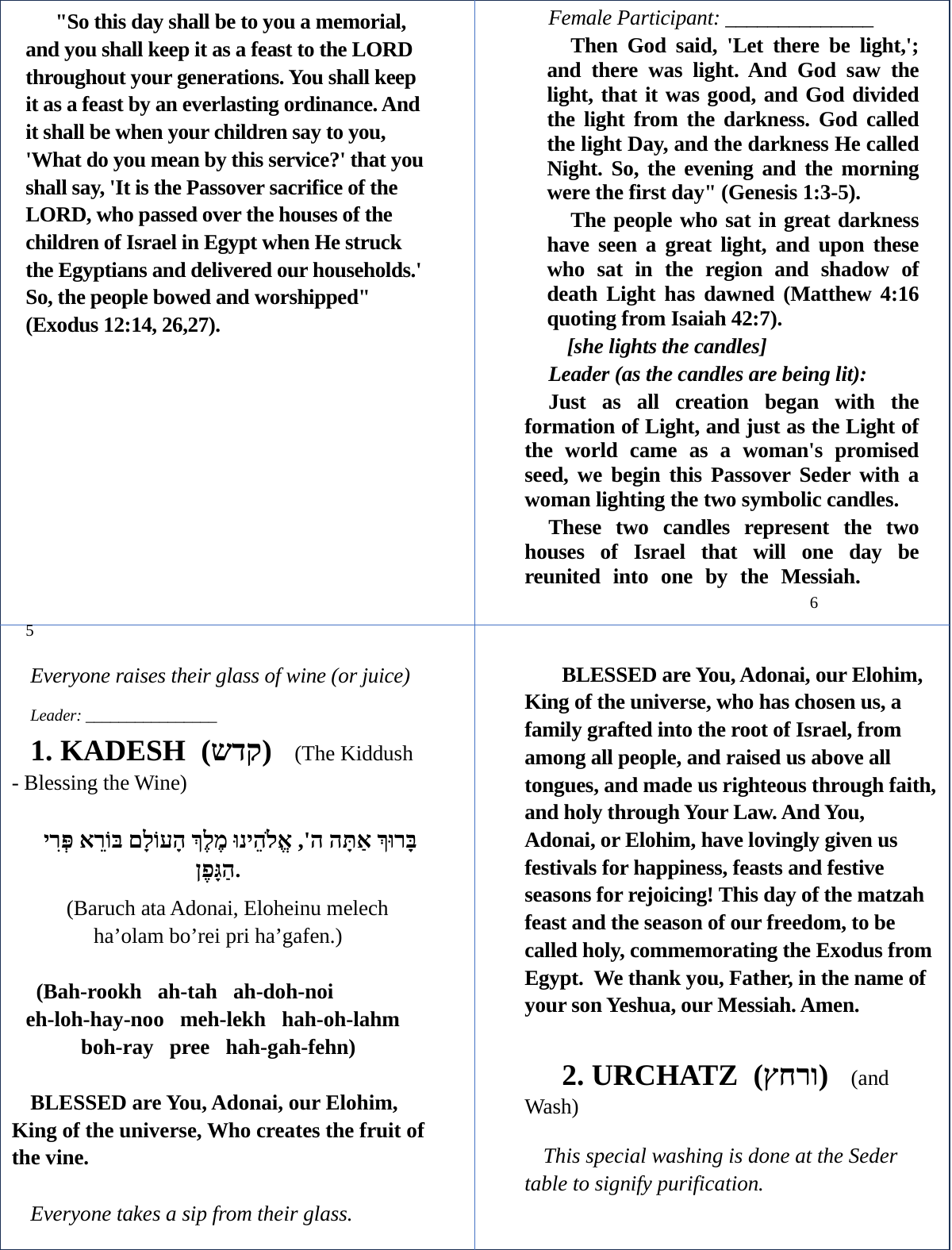

"So this day shall be to you a memorial, and you shall keep it as a feast to the LORD throughout your generations. You shall keep it as a feast by an everlasting ordinance. And it shall be when your children say to you, 'What do you mean by this service?' that you shall say, 'It is the Passover sacrifice of the LORD, who passed over the houses of the children of Israel in Egypt when He struck the Egyptians and delivered our households.' So, the people bowed and worshipped" (Exodus 12:14, 26,27).

						         5
Female Participant: ______________
Then God said, 'Let there be light,'; and there was light. And God saw the light, that it was good, and God divided the light from the darkness. God called the light Day, and the darkness He called Night. So, the evening and the morning were the first day" (Genesis 1:3-5).
The people who sat in great darkness have seen a great light, and upon these who sat in the region and shadow of death Light has dawned (Matthew 4:16 quoting from Isaiah 42:7).
[she lights the candles]
Leader (as the candles are being lit):
Just as all creation began with the formation of Light, and just as the Light of the world came as a woman's promised seed, we begin this Passover Seder with a woman lighting the two symbolic candles.
These two candles represent the two houses of Israel that will one day be reunited into one by the Messiah.			         6
BLESSED are You, Adonai, our Elohim, King of the universe, who has chosen us, a family grafted into the root of Israel, from among all people, and raised us above all tongues, and made us righteous through faith, and holy through Your Law. And You, Adonai, or Elohim, have lovingly given us festivals for happiness, feasts and festive seasons for rejoicing! This day of the matzah feast and the season of our freedom, to be called holy, commemorating the Exodus from Egypt.  We thank you, Father, in the name of your son Yeshua, our Messiah. Amen.

2. URCHATZ  (ורחץ)   (and Wash)

This special washing is done at the Seder table to signify purification.

						   8

Everyone raises their glass of wine (or juice)

Leader: ________________
1. KADESH  (קדש)   (The Kiddush - Blessing the Wine)

 בָּרוּךְ אַתָּה ה', אֱלֹהֵינוּ מֶלֶךְ הָעוֹלָם בּוֹרֵא פְּרִי הַגָּפֶן.
(Baruch ata Adonai, Eloheinu melech ha’olam bo’rei pri ha’gafen.)

(Bah-rookh   ah-tah   ah-doh-noi                 eh-loh-hay-noo   meh-lekh   hah-oh-lahm   boh-ray   pree   hah-gah-fehn)

BLESSED are You, Adonai, our Elohim, King of the universe, Who creates the fruit of the vine.

Everyone takes a sip from their glass.
						        7